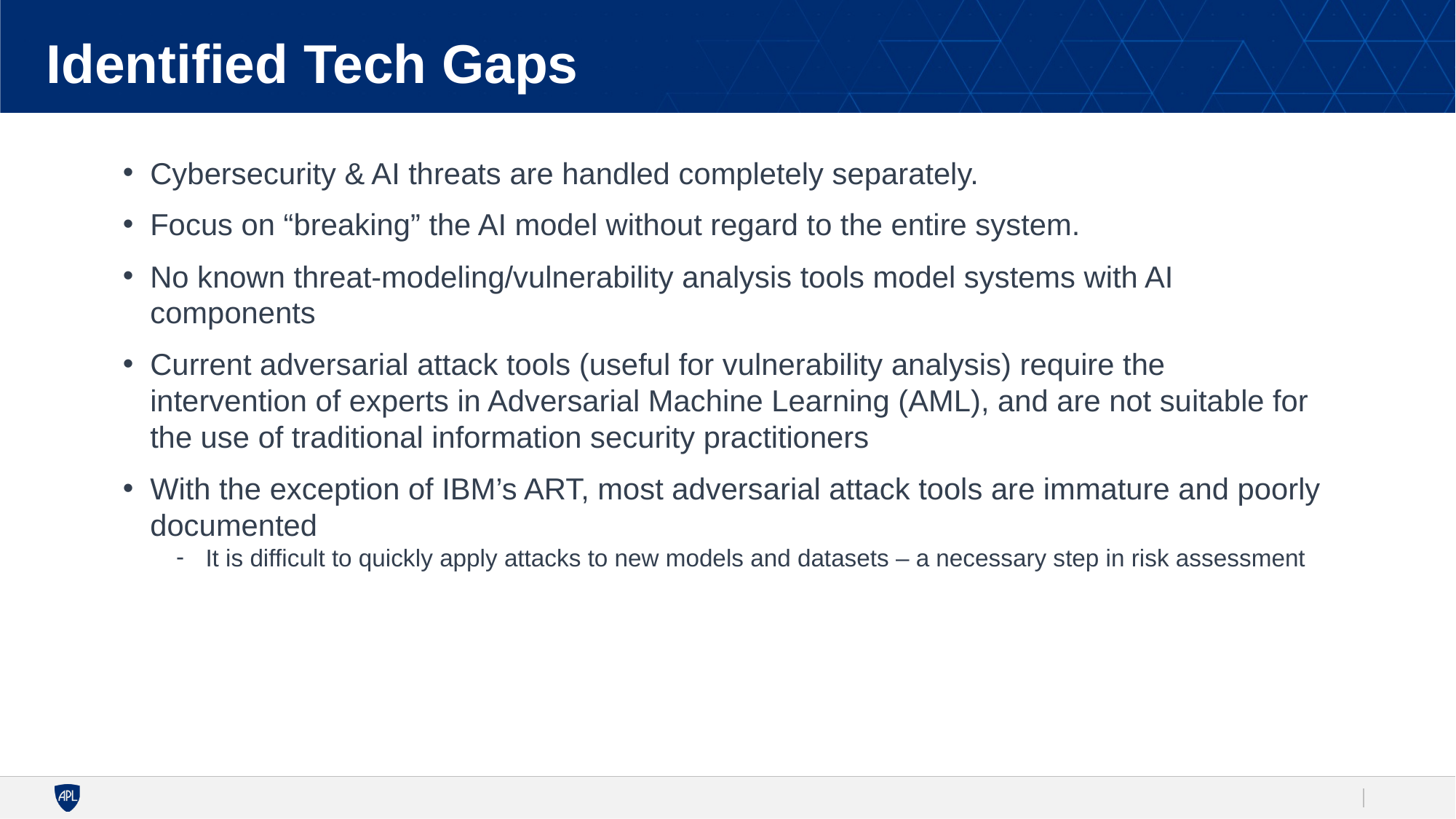

# Identified Tech Gaps
Cybersecurity & AI threats are handled completely separately.
Focus on “breaking” the AI model without regard to the entire system.
No known threat-modeling/vulnerability analysis tools model systems with AI components
Current adversarial attack tools (useful for vulnerability analysis) require the intervention of experts in Adversarial Machine Learning (AML), and are not suitable for the use of traditional information security practitioners
With the exception of IBM’s ART, most adversarial attack tools are immature and poorly documented
It is difficult to quickly apply attacks to new models and datasets – a necessary step in risk assessment